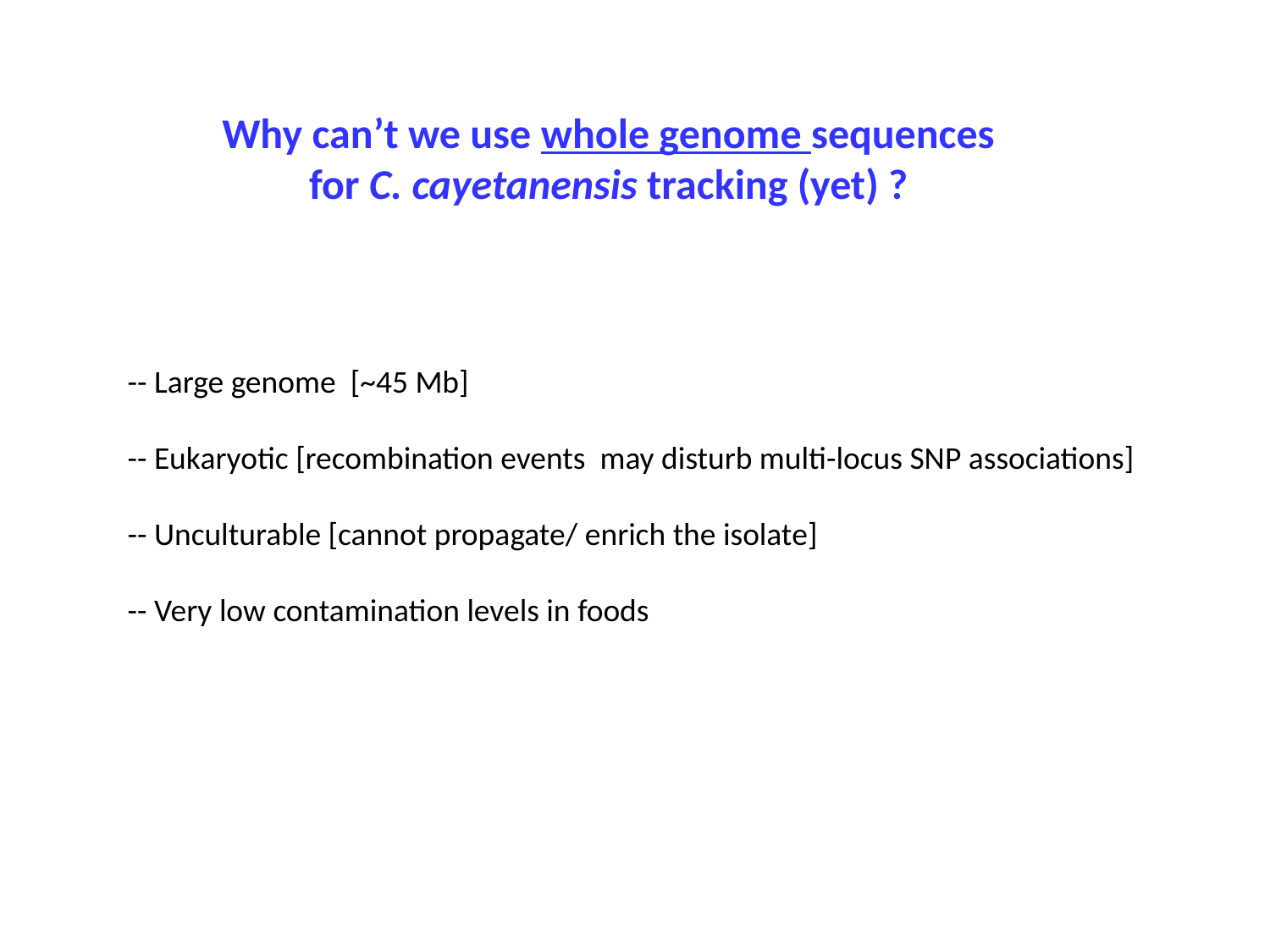

Why can’t we use whole genome sequences for C. cayetanensis tracking (yet) ?
-- Large genome  [~45 Mb]
-- Eukaryotic [recombination events  may disturb multi-locus SNP associations]
-- Unculturable [cannot propagate/ enrich the isolate]
-- Very low contamination levels in foods